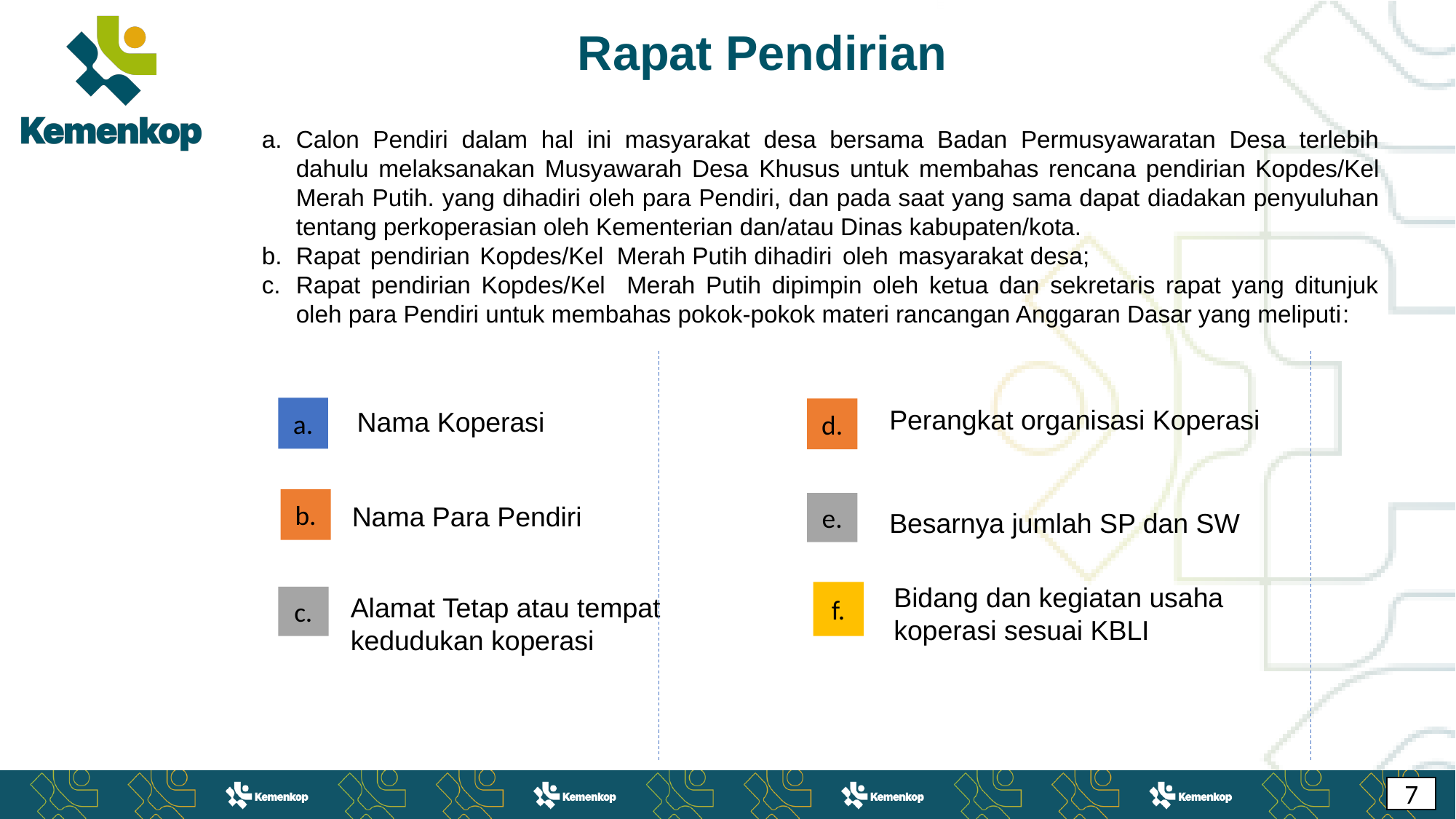

Rapat Pendirian
Calon Pendiri dalam hal ini masyarakat desa bersama Badan Permusyawaratan Desa terlebih dahulu melaksanakan Musyawarah Desa Khusus untuk membahas rencana pendirian Kopdes/Kel Merah Putih. yang dihadiri oleh para Pendiri, dan pada saat yang sama dapat diadakan penyuluhan tentang perkoperasian oleh Kementerian dan/atau Dinas kabupaten/kota.
Rapat pendirian Kopdes/Kel  Merah Putih dihadiri oleh masyarakat desa;
Rapat pendirian Kopdes/Kel  Merah Putih dipimpin oleh ketua dan sekretaris rapat yang ditunjuk oleh para Pendiri untuk membahas pokok-pokok materi rancangan Anggaran Dasar yang meliputi:
a.
d.
Nama Koperasi
Perangkat organisasi Koperasi
Besarnya jumlah SP dan SW
b.
e.
Nama Para Pendiri
Bidang dan kegiatan usaha koperasi sesuai KBLI
Alamat Tetap atau tempat kedudukan koperasi
f.
c.
7